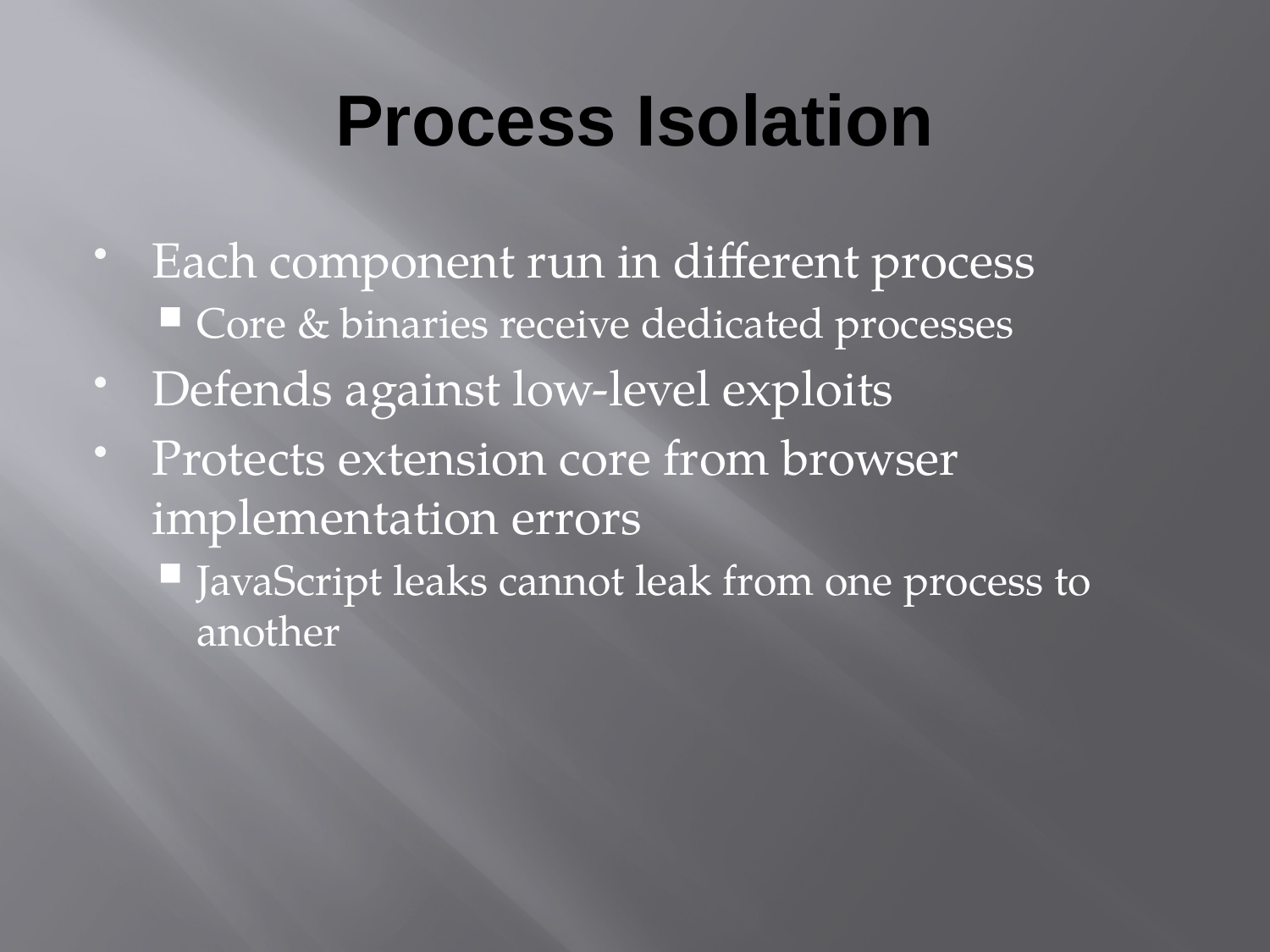

# Process Isolation
Each component run in different process
Core & binaries receive dedicated processes
Defends against low-level exploits
Protects extension core from browser implementation errors
JavaScript leaks cannot leak from one process to another